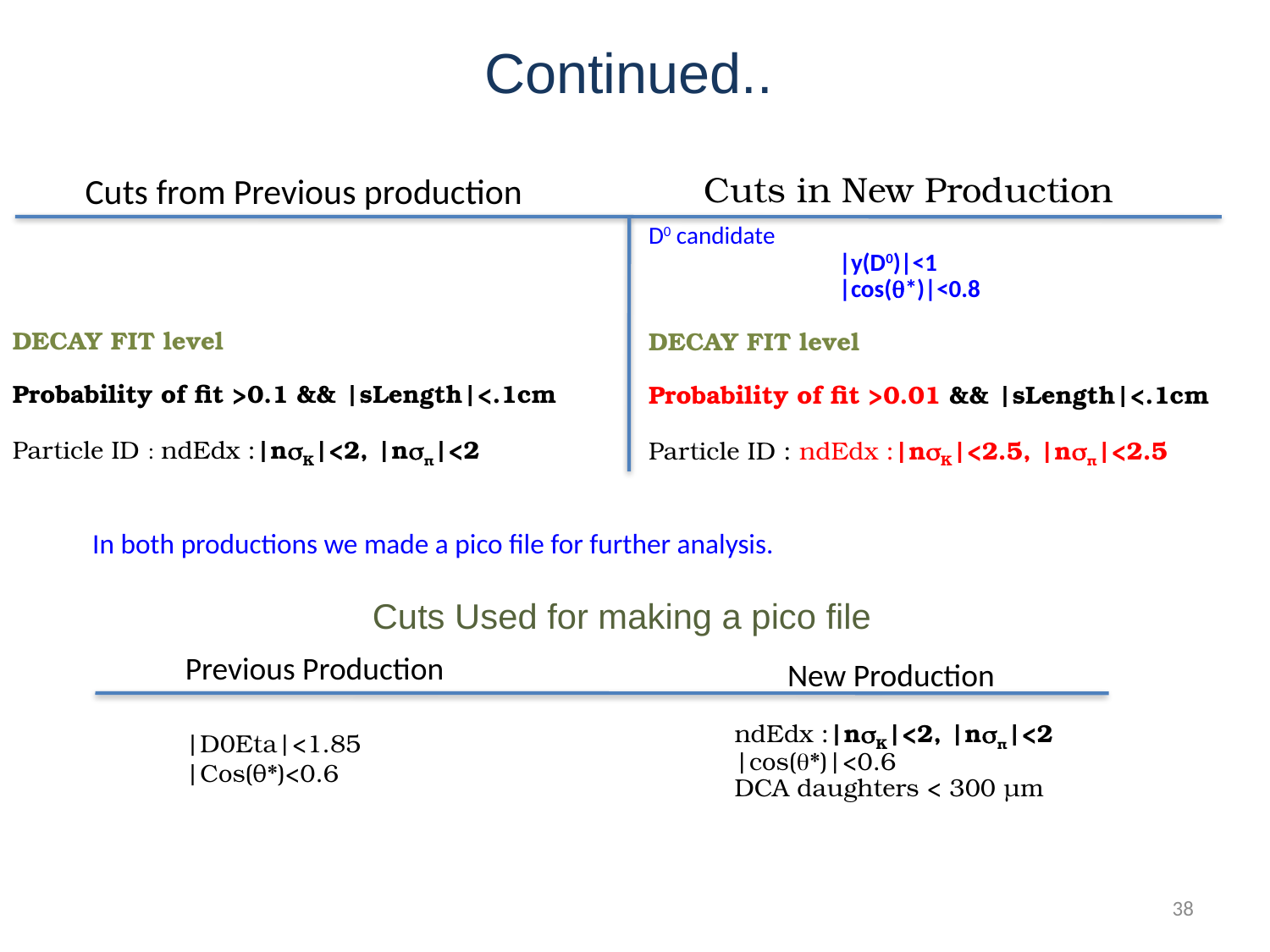

Continued..
# Cuts from Previous production
Cuts in New Production
D0 candidate
	|y(D0)|<1
	|cos(θ*)|<0.8

DECAY FIT level

Probability of fit >0.01 && |sLength|<.1cm

Particle ID : ndEdx :|nσK|<2.5, |nσπ|<2.5
DECAY FIT level

Probability of fit >0.1 && |sLength|<.1cm

Particle ID : ndEdx :|nσK|<2, |nσπ|<2

In both productions we made a pico file for further analysis.
Cuts Used for making a pico file
Previous Production
New Production
ndEdx :|nσK|<2, |nσπ|<2
|cos(θ*)|<0.6
DCA daughters < 300 µm
|D0Eta|<1.85
|Cos(θ*)<0.6
38